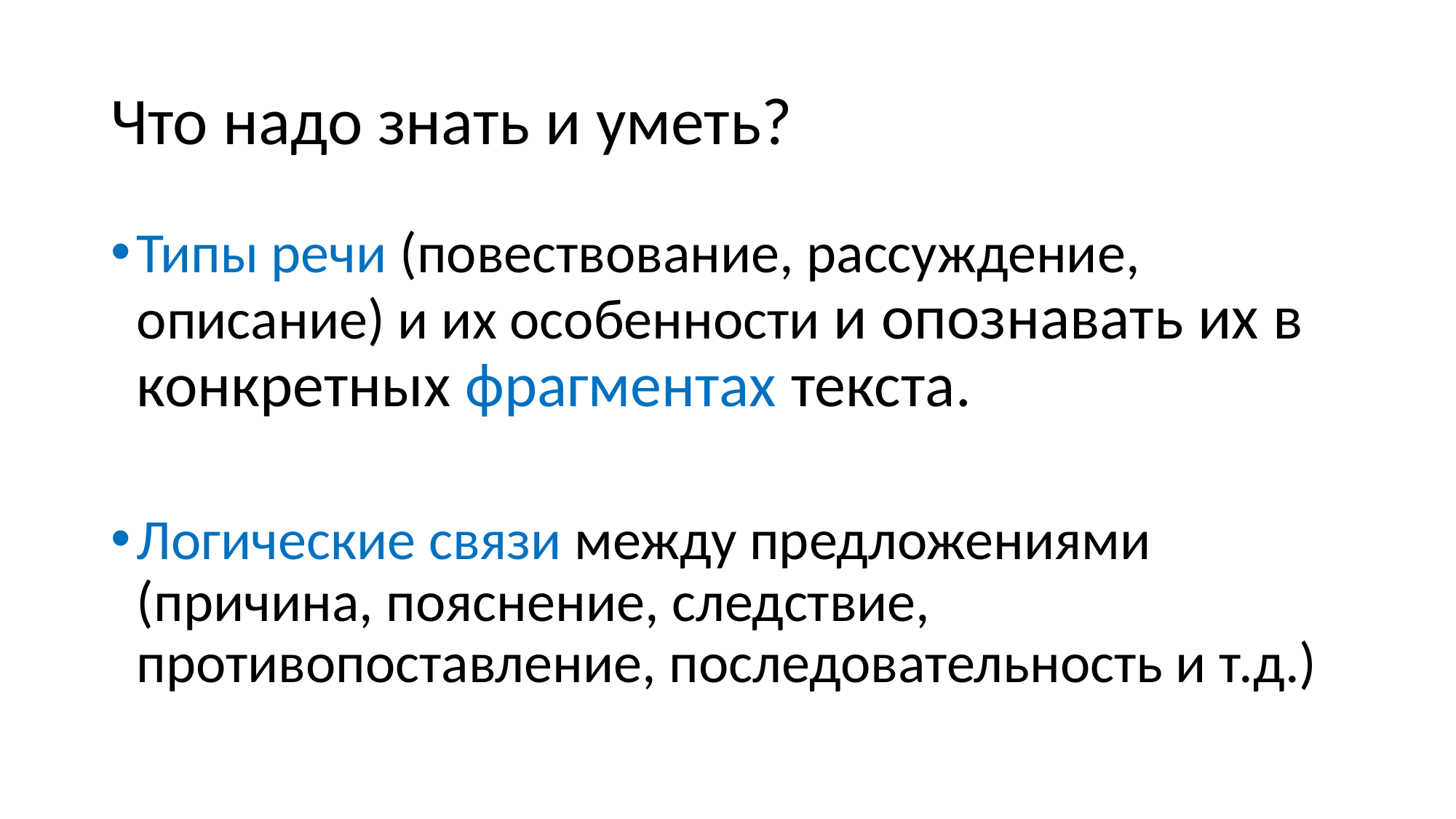

# Что надо знать и уметь?
Типы речи (повествование, рассуждение, описание) и их особенности и опознавать их в конкретных фрагментах текста.

Логические связи между предложениями (причина, пояснение, следствие, противопоставление, последовательность и т.д.)